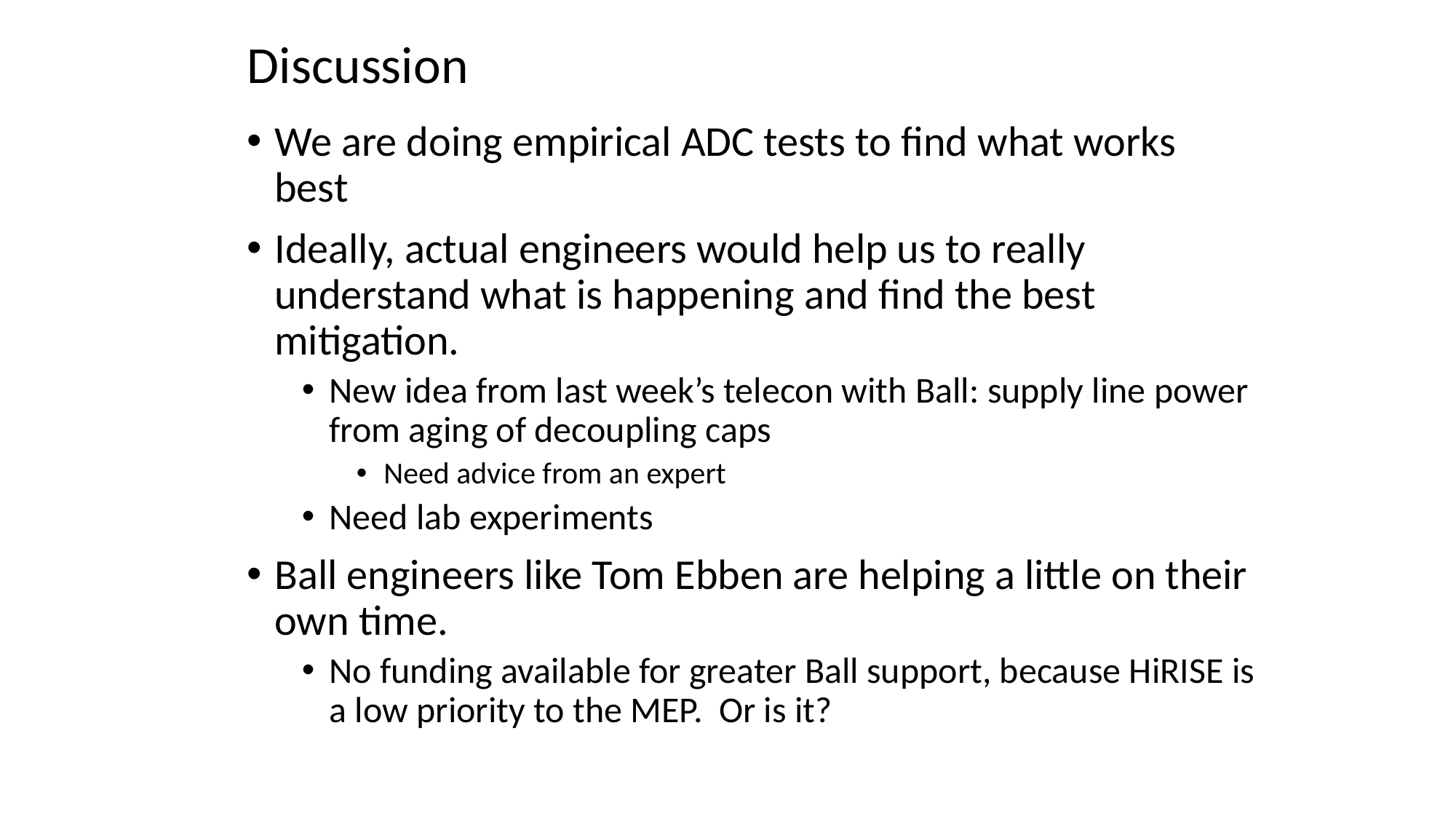

# Discussion
We are doing empirical ADC tests to find what works best
Ideally, actual engineers would help us to really understand what is happening and find the best mitigation.
New idea from last week’s telecon with Ball: supply line power from aging of decoupling caps
Need advice from an expert
Need lab experiments
Ball engineers like Tom Ebben are helping a little on their own time.
No funding available for greater Ball support, because HiRISE is a low priority to the MEP.  Or is it?